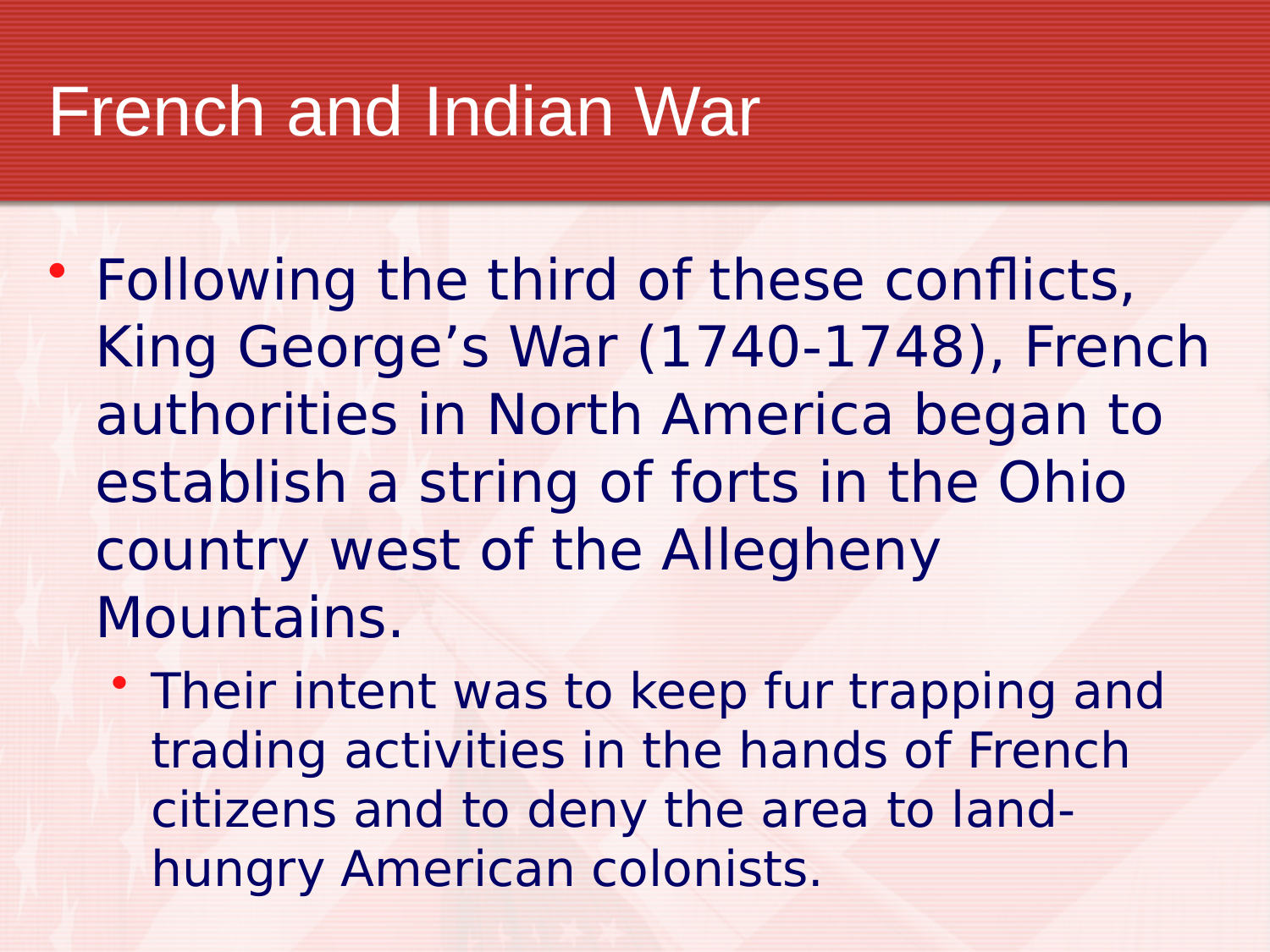

# French and Indian War
Following the third of these conflicts, King George’s War (1740-1748), French authorities in North America began to establish a string of forts in the Ohio country west of the Allegheny Mountains.
Their intent was to keep fur trapping and trading activities in the hands of French citizens and to deny the area to land-hungry American colonists.